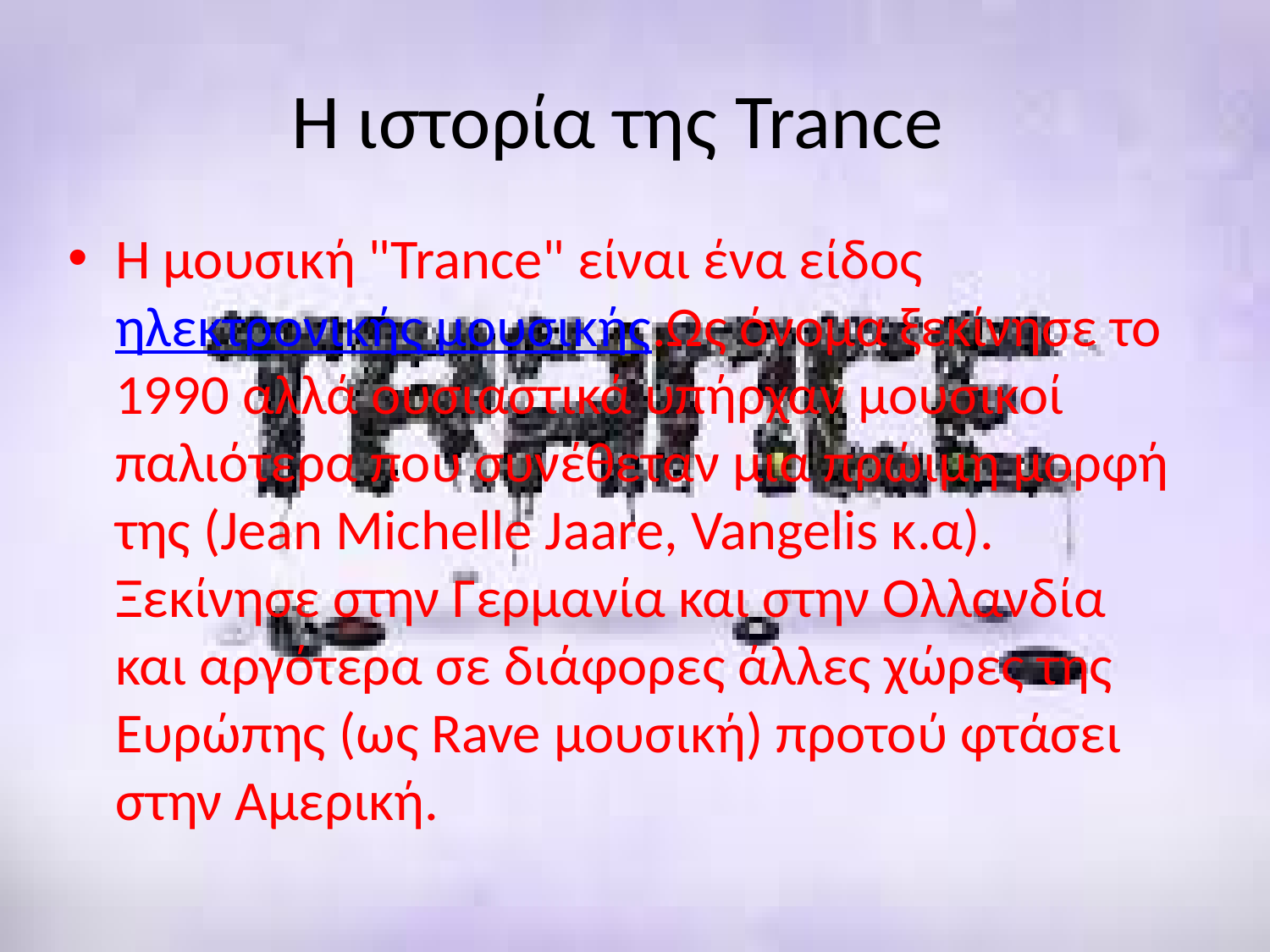

# Η ιστορία της Trance
Η μουσική "Trance" είναι ένα είδος ηλεκτρονικής μουσικής.Ως όνομα ξεκίνησε το 1990 αλλά ουσιαστικά υπήρχαν μουσικοί παλιότερα που συνέθεταν μια πρώιμη μορφή της (Jean Michelle Jaare, Vangelis κ.α). Ξεκίνησε στην Γερμανία και στην Ολλανδία και αργότερα σε διάφορες άλλες χώρες της Ευρώπης (ως Rave μουσική) προτού φτάσει στην Αμερική.